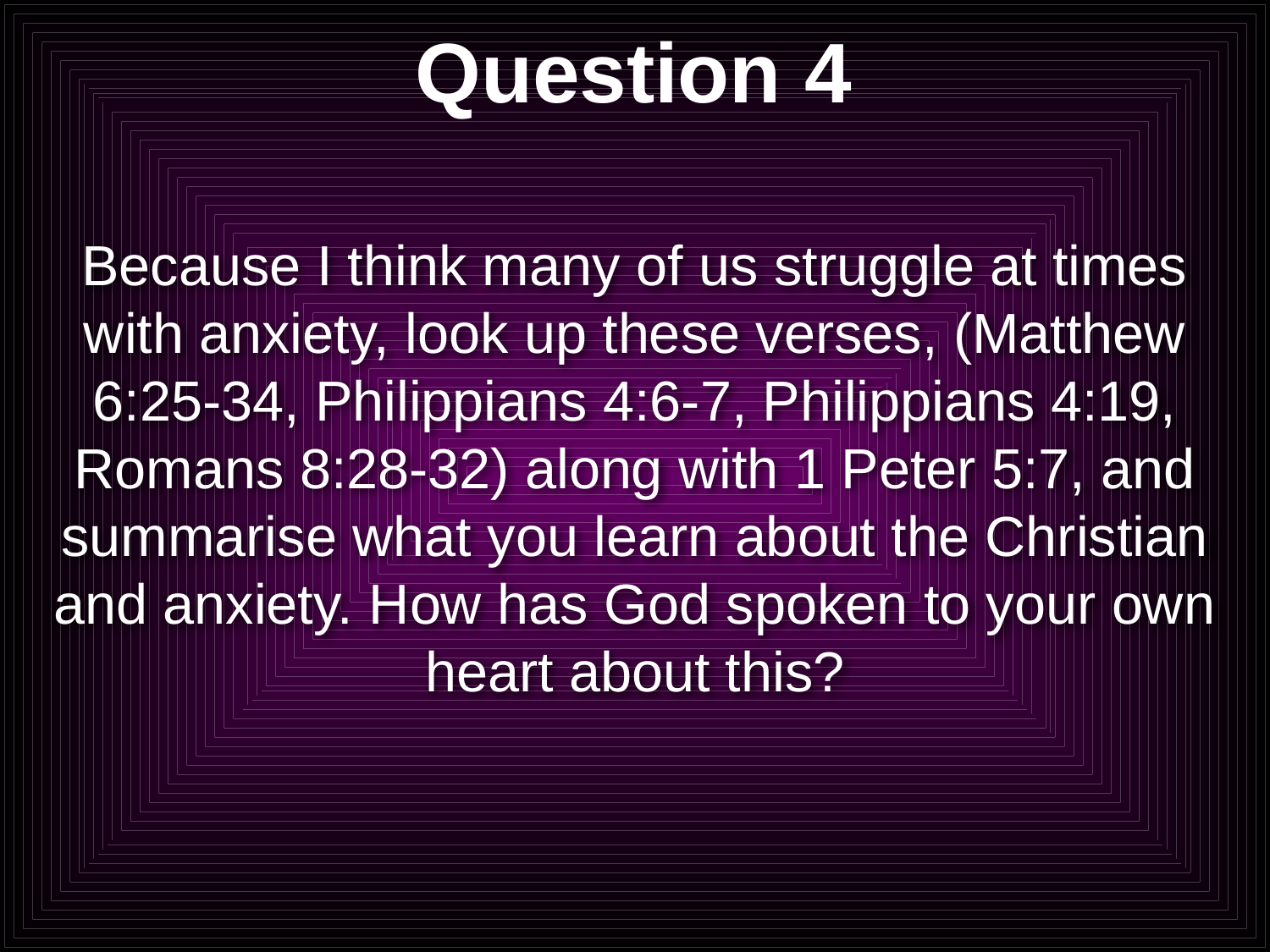

# Question 4
Because I think many of us struggle at times with anxiety, look up these verses, (Matthew 6:25-34, Philippians 4:6-7, Philippians 4:19, Romans 8:28-32) along with 1 Peter 5:7, and summarise what you learn about the Christian and anxiety. How has God spoken to your own heart about this?